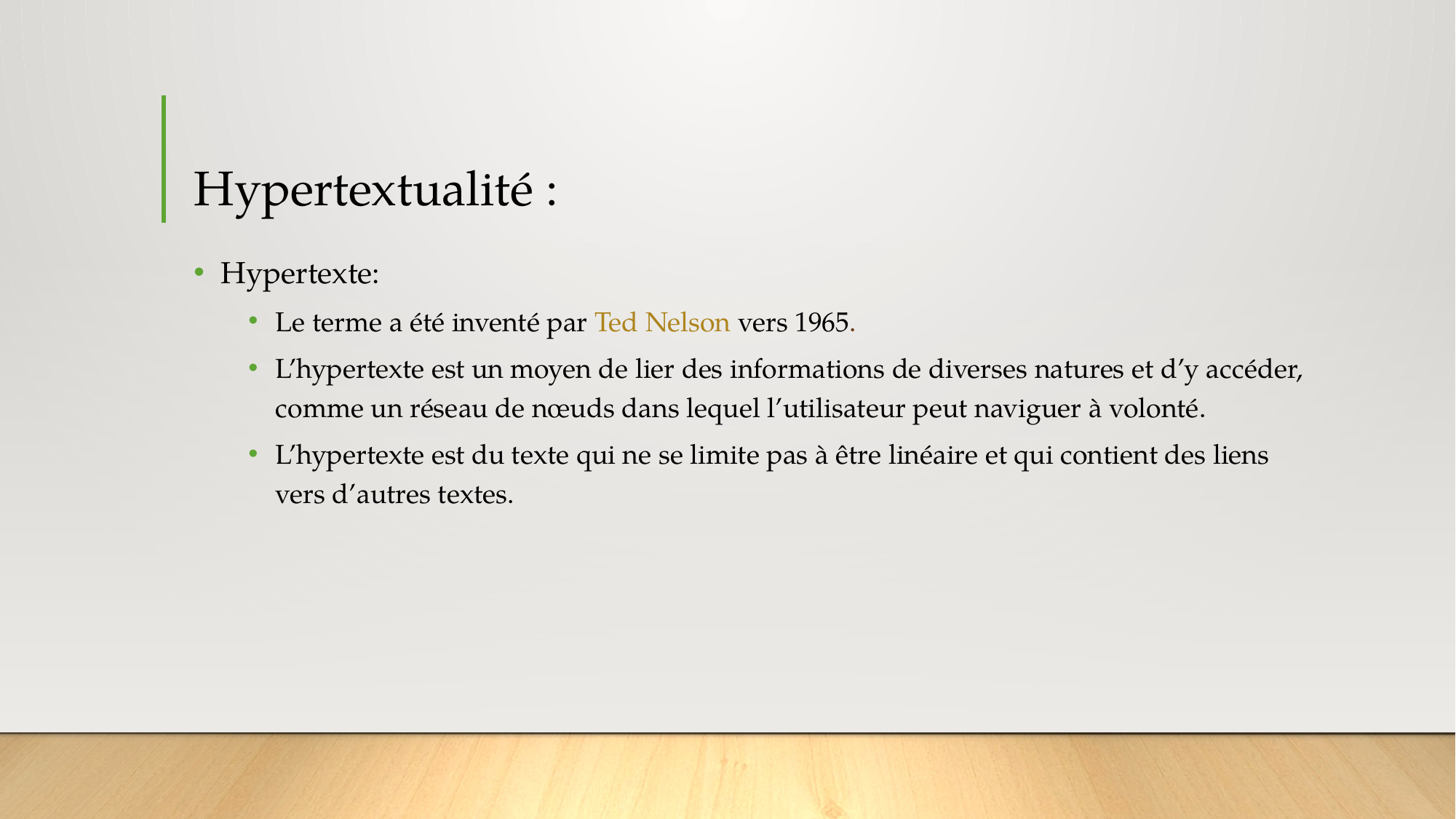

# Hypertextualité :
Hypertexte:
Le terme a été inventé par Ted Nelson vers 1965.
L’hypertexte est un moyen de lier des informations de diverses natures et d’y accéder, comme un réseau de nœuds dans lequel l’utilisateur peut naviguer à volonté.
L’hypertexte est du texte qui ne se limite pas à être linéaire et qui contient des liens vers d’autres textes.